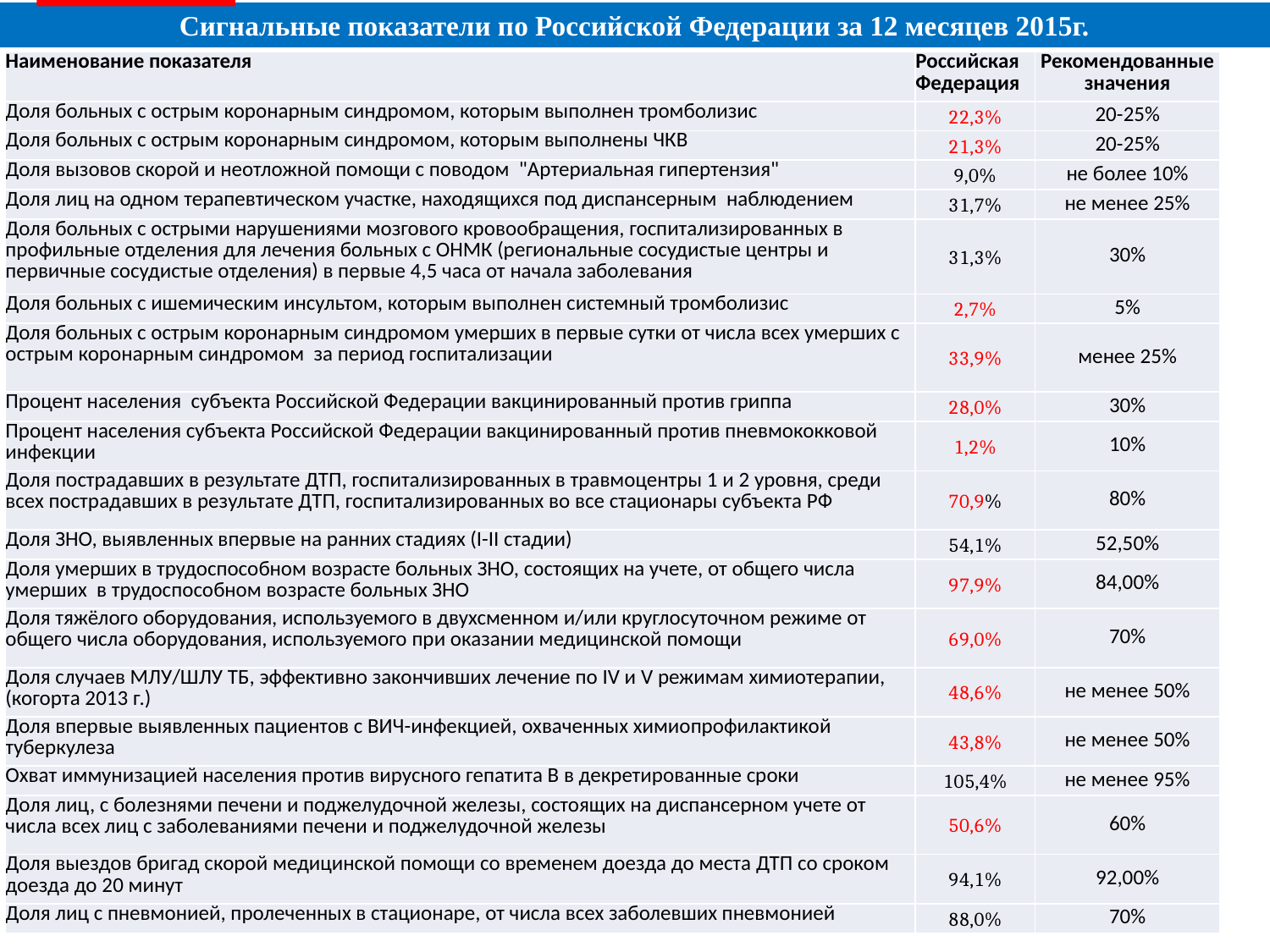

Сигнальные показатели по Российской Федерации за 12 месяцев 2015г.
| Наименование показателя | Российская Федерация | Рекомендованные значения |
| --- | --- | --- |
| Доля больных с острым коронарным синдромом, которым выполнен тромболизис | 22,3% | 20-25% |
| Доля больных с острым коронарным синдромом, которым выполнены ЧКВ | 21,3% | 20-25% |
| Доля вызовов скорой и неотложной помощи с поводом "Артериальная гипертензия" | 9,0% | не более 10% |
| Доля лиц на одном терапевтическом участке, находящихся под диспансерным наблюдением | 31,7% | не менее 25% |
| Доля больных с острыми нарушениями мозгового кровообращения, госпитализированных в профильные отделения для лечения больных с ОНМК (региональные сосудистые центры и первичные сосудистые отделения) в первые 4,5 часа от начала заболевания | 31,3% | 30% |
| Доля больных с ишемическим инсультом, которым выполнен системный тромболизис | 2,7% | 5% |
| Доля больных с острым коронарным синдромом умерших в первые сутки от числа всех умерших с острым коронарным синдромом за период госпитализации | 33,9% | менее 25% |
| Процент населения субъекта Российской Федерации вакцинированный против гриппа | 28,0% | 30% |
| Процент населения субъекта Российской Федерации вакцинированный против пневмококковой инфекции | 1,2% | 10% |
| Доля пострадавших в результате ДТП, госпитализированных в травмоцентры 1 и 2 уровня, среди всех пострадавших в результате ДТП, госпитализированных во все стационары субъекта РФ | 70,9% | 80% |
| Доля ЗНО, выявленных впервые на ранних стадиях (I-II стадии) | 54,1% | 52,50% |
| Доля умерших в трудоспособном возрасте больных ЗНО, состоящих на учете, от общего числа умерших в трудоспособном возрасте больных ЗНО | 97,9% | 84,00% |
| Доля тяжёлого оборудования, используемого в двухсменном и/или круглосуточном режиме от общего числа оборудования, используемого при оказании медицинской помощи | 69,0% | 70% |
| Доля случаев МЛУ/ШЛУ ТБ, эффективно закончивших лечение по IV и V режимам химиотерапии, (когорта 2013 г.) | 48,6% | не менее 50% |
| Доля впервые выявленных пациентов с ВИЧ-инфекцией, охваченных химиопрофилактикой туберкулеза | 43,8% | не менее 50% |
| Охват иммунизацией населения против вирусного гепатита В в декретированные сроки | 105,4% | не менее 95% |
| Доля лиц, с болезнями печени и поджелудочной железы, состоящих на диспансерном учете от числа всех лиц с заболеваниями печени и поджелудочной железы | 50,6% | 60% |
| Доля выездов бригад скорой медицинской помощи со временем доезда до места ДТП со сроком доезда до 20 минут | 94,1% | 92,00% |
| Доля лиц с пневмонией, пролеченных в стационаре, от числа всех заболевших пневмонией | 88,0% | 70% |